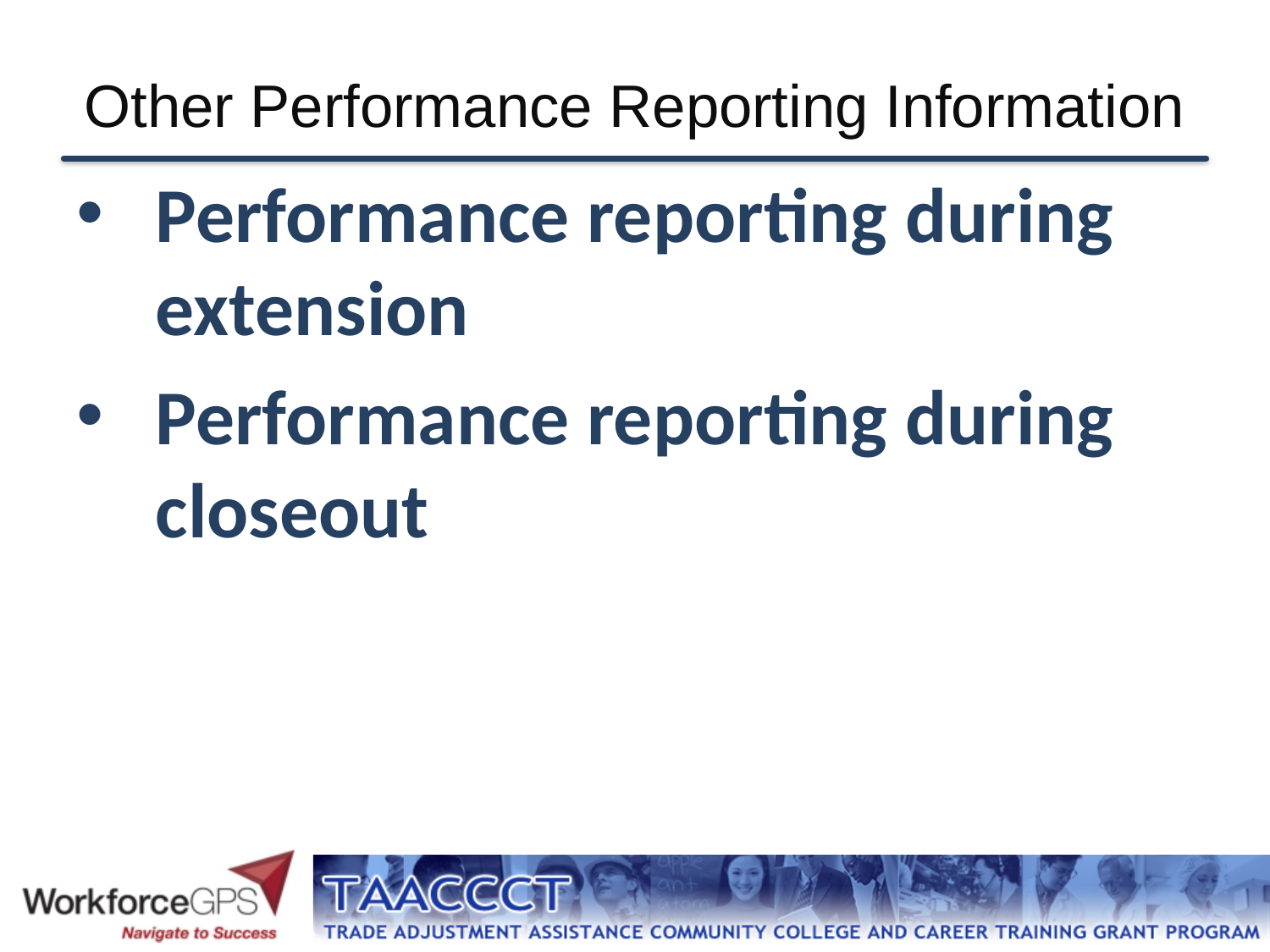

# Other Performance Reporting Information
Performance reporting during extension
Performance reporting during closeout